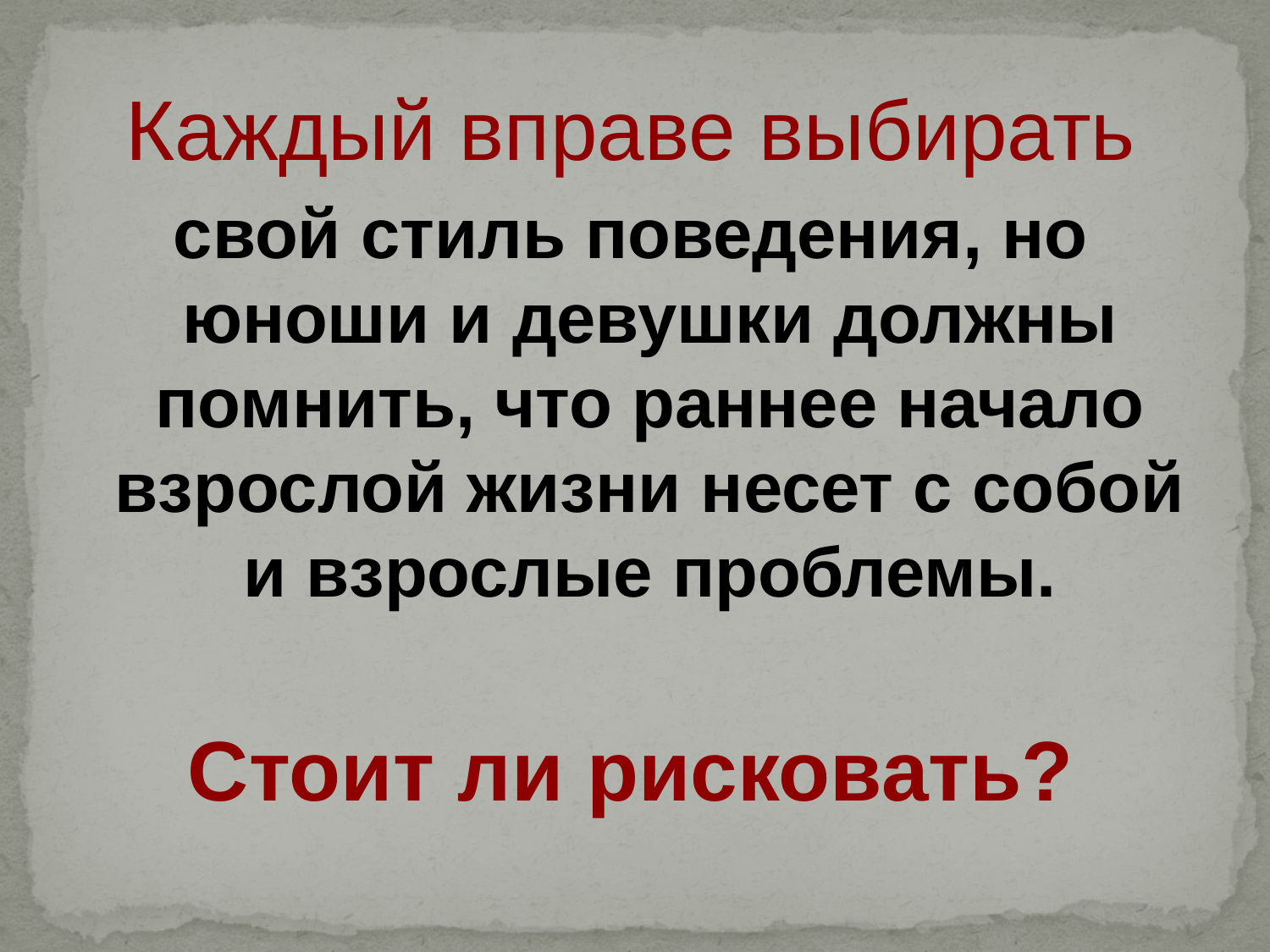

# Каждый вправе выбирать
свой стиль поведения, но юноши и девушки должны помнить, что раннее начало взрослой жизни несет с собой и взрослые проблемы.

Стоит ли рисковать?